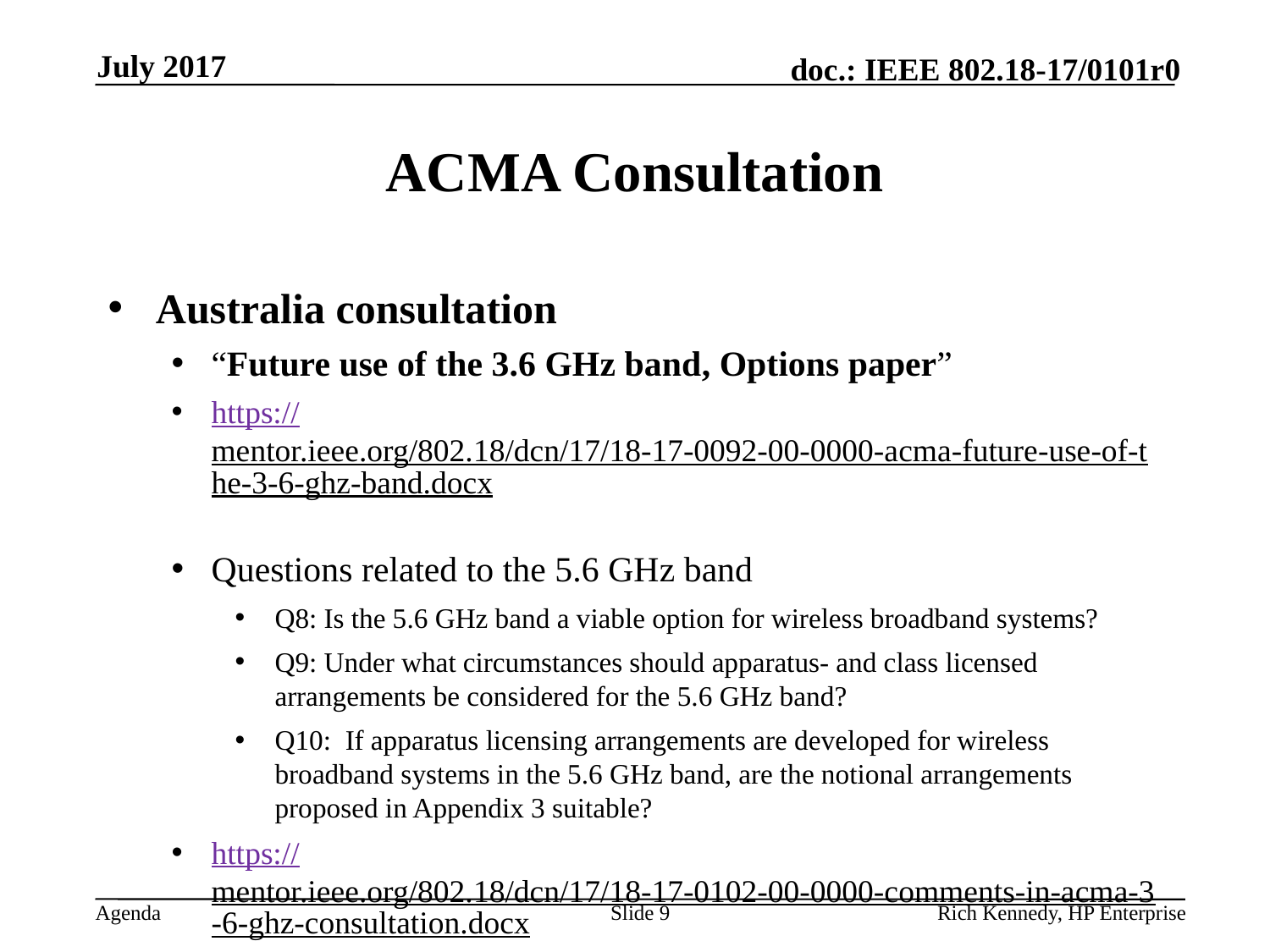

July 2017
# ACMA Consultation
Australia consultation
“Future use of the 3.6 GHz band, Options paper”
https://mentor.ieee.org/802.18/dcn/17/18-17-0092-00-0000-acma-future-use-of-the-3-6-ghz-band.docx
Questions related to the 5.6 GHz band
Q8: Is the 5.6 GHz band a viable option for wireless broadband systems?
Q9: Under what circumstances should apparatus- and class licensed arrangements be considered for the 5.6 GHz band?
Q10:  If apparatus licensing arrangements are developed for wireless broadband systems in the 5.6 GHz band, are the notional arrangements proposed in Appendix 3 suitable?
https://mentor.ieee.org/802.18/dcn/17/18-17-0102-00-0000-comments-in-acma-3-6-ghz-consultation.docx
Deadline: August 7, 2017
Slide 9
Rich Kennedy, HP Enterprise